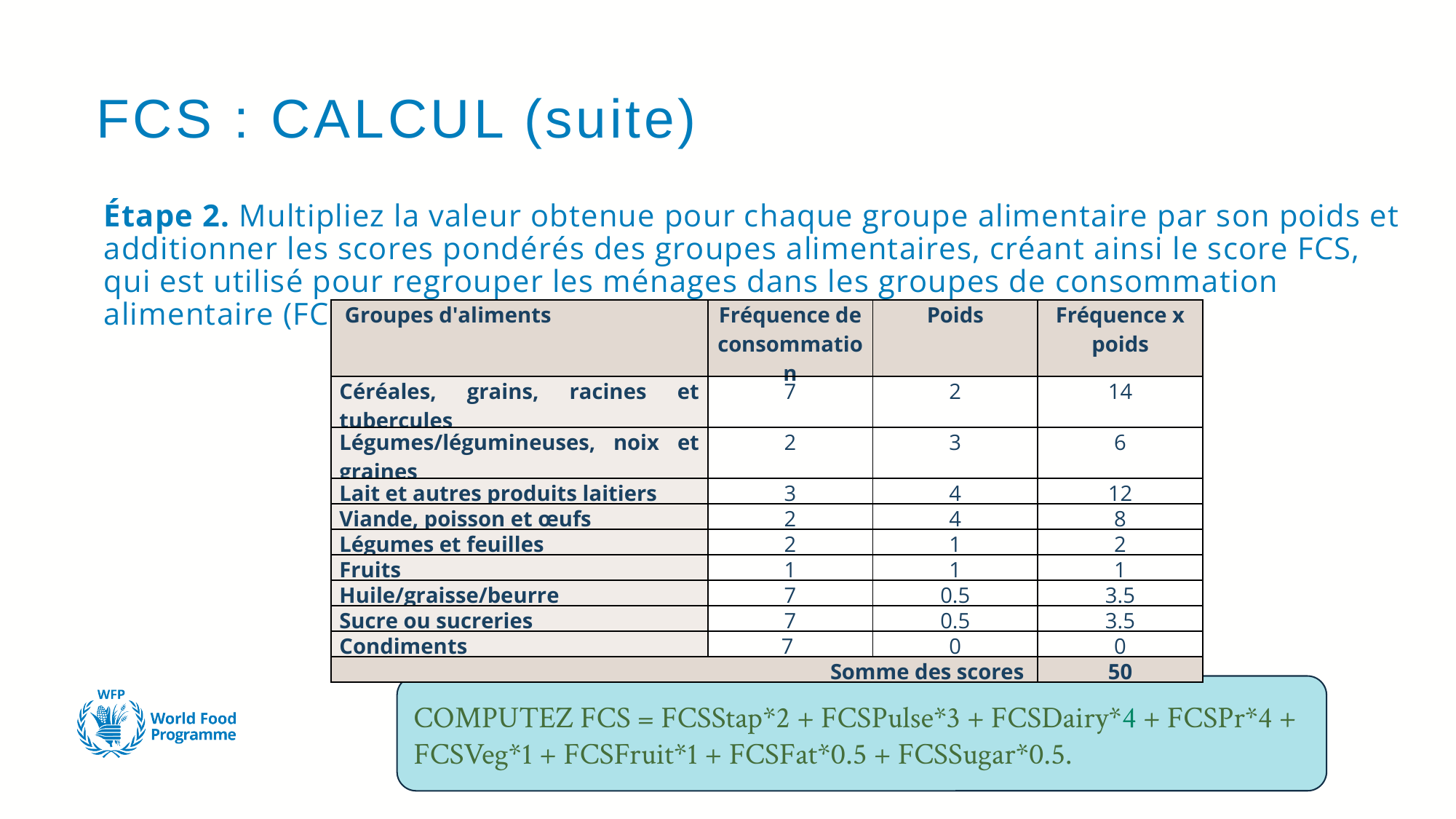

FCS : CALCUL (suite)
Étape 2. Multipliez la valeur obtenue pour chaque groupe alimentaire par son poids et additionner les scores pondérés des groupes alimentaires, créant ainsi le score FCS, qui est utilisé pour regrouper les ménages dans les groupes de consommation alimentaire (FCG).

| Groupes d'aliments | Fréquence de consommation | Poids | Fréquence x poids |
| --- | --- | --- | --- |
| Céréales, grains, racines et tubercules | 7 | 2 | 14 |
| Légumes/légumineuses, noix et graines | 2 | 3 | 6 |
| Lait et autres produits laitiers | 3 | 4 | 12 |
| Viande, poisson et œufs | 2 | 4 | 8 |
| Légumes et feuilles | 2 | 1 | 2 |
| Fruits | 1 | 1 | 1 |
| Huile/graisse/beurre | 7 | 0.5 | 3.5 |
| Sucre ou sucreries | 7 | 0.5 | 3.5 |
| Condiments | 7 | 0 | 0 |
| Somme des scores |  |  | 50 |
COMPUTEZ FCS = FCSStap*2 + FCSPulse*3 + FCSDairy*4 + FCSPr*4 + FCSVeg*1 + FCSFruit*1 + FCSFat*0.5 + FCSSugar*0.5.